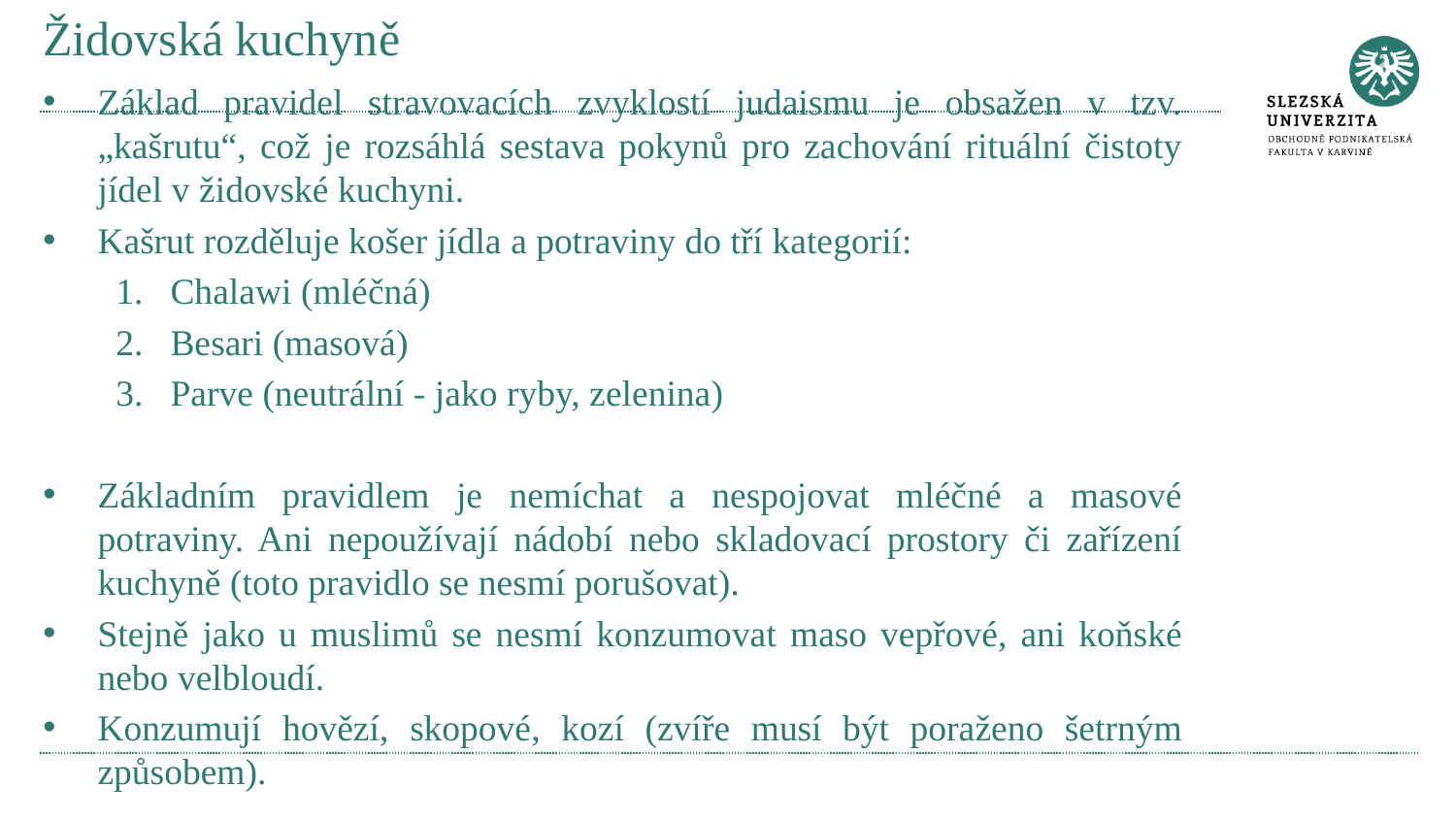

# Židovská kuchyně
Základ pravidel stravovacích zvyklostí judaismu je obsažen v tzv. „kašrutu“, což je rozsáhlá sestava pokynů pro zachování rituální čistoty jídel v židovské kuchyni.
Kašrut rozděluje košer jídla a potraviny do tří kategorií:
Chalawi (mléčná)
Besari (masová)
Parve (neutrální - jako ryby, zelenina)

Základním pravidlem je nemíchat a nespojovat mléčné a masové potraviny. Ani nepoužívají nádobí nebo skladovací prostory či zařízení kuchyně (toto pravidlo se nesmí porušovat).
Stejně jako u muslimů se nesmí konzumovat maso vepřové, ani koňské nebo velbloudí.
Konzumují hovězí, skopové, kozí (zvíře musí být poraženo šetrným způsobem).